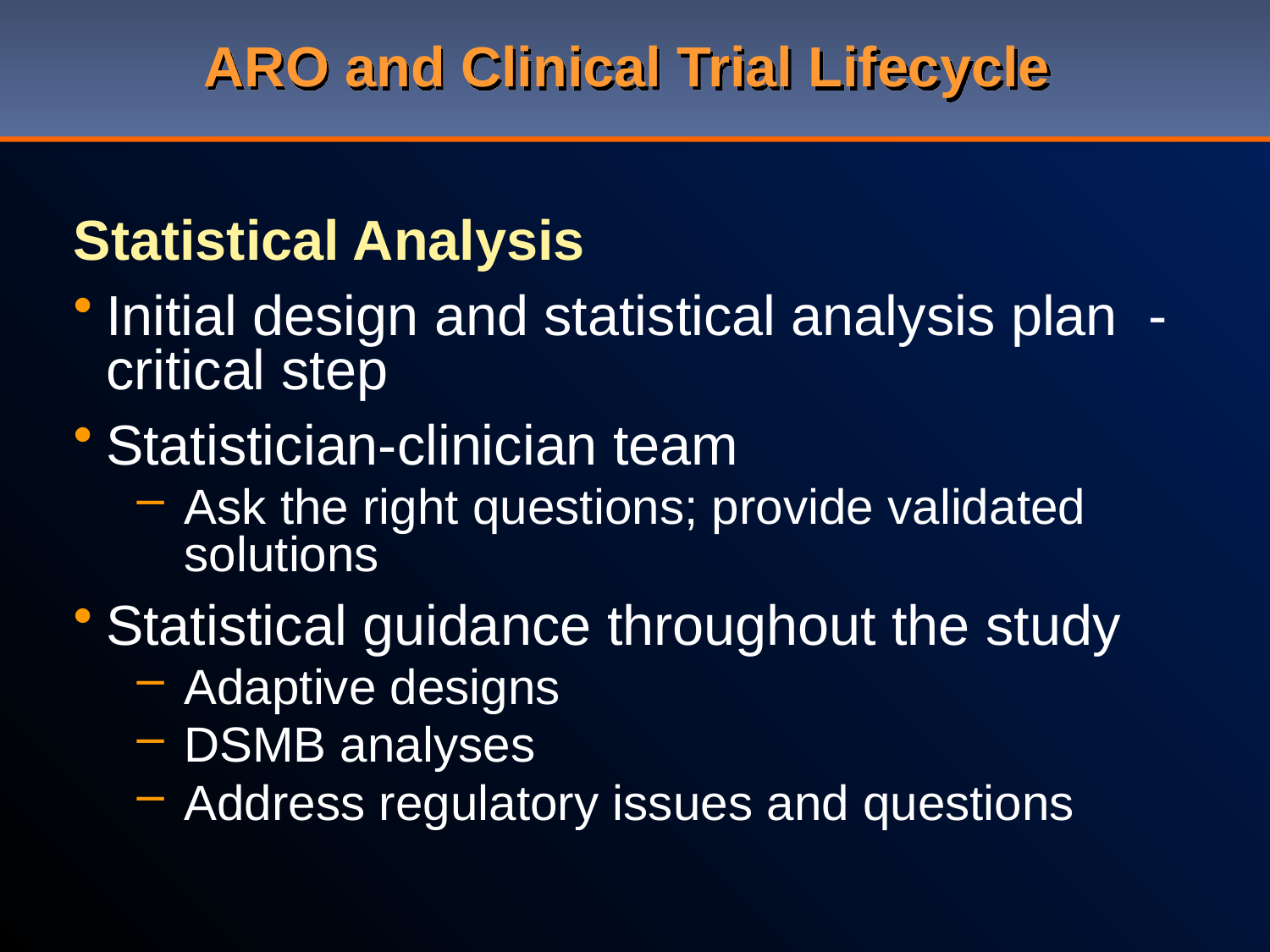

# ARO and Clinical Trial Lifecycle
Statistical Analysis
Initial design and statistical analysis plan  - critical step
Statistician-clinician team
Ask the right questions; provide validated solutions
Statistical guidance throughout the study
Adaptive designs
DSMB analyses
Address regulatory issues and questions